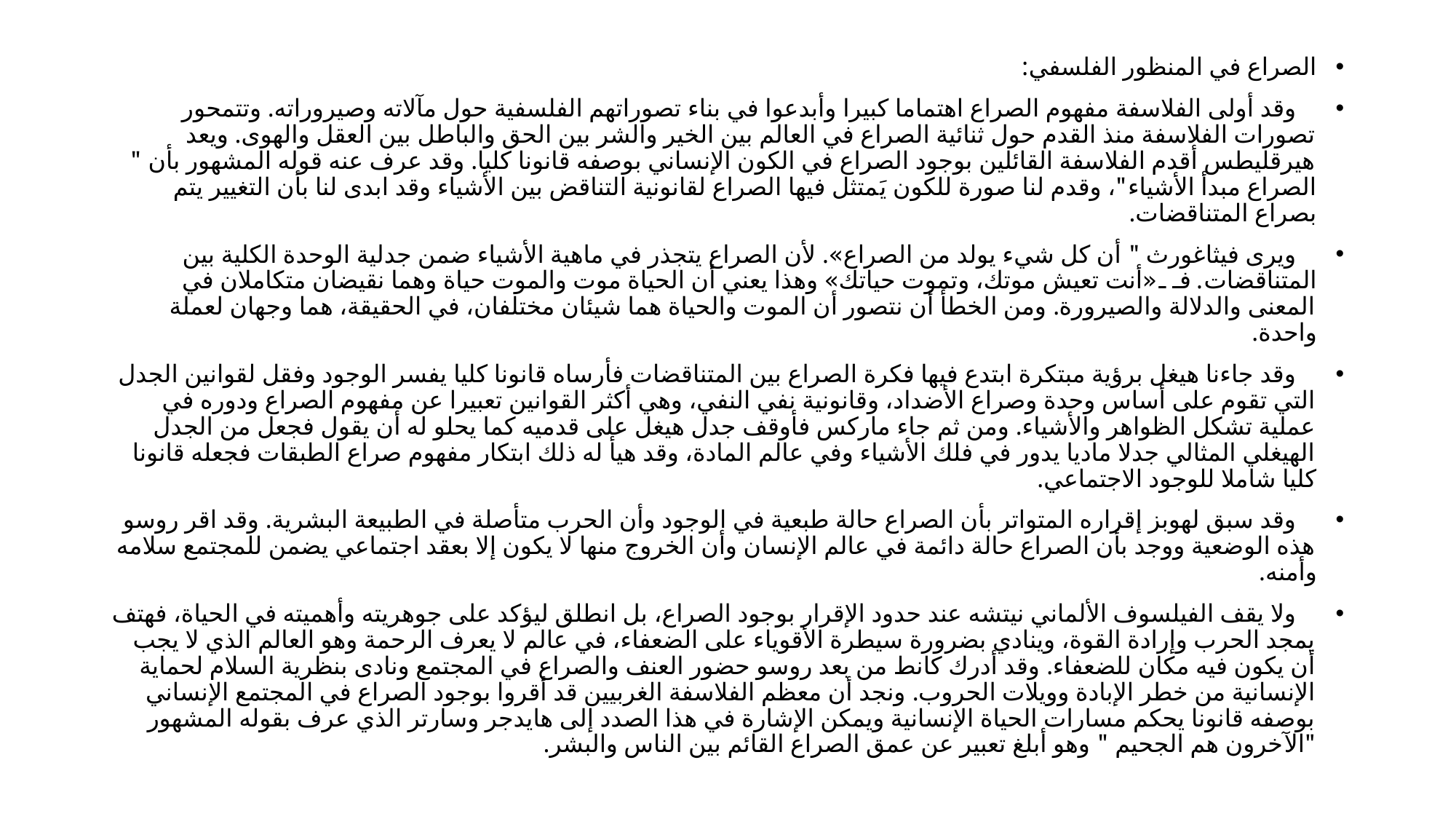

الصراع في المنظور الفلسفي:
   وقد أولى الفلاسفة مفهوم الصراع اهتماما كبيرا وأبدعوا في بناء تصوراتهم الفلسفية حول مآلاته وصيروراته. وتتمحور تصورات الفلاسفة منذ القدم حول ثنائية الصراع في العالم بين الخير والشر بين الحق والباطل بين العقل والهوى. ويعد هيرقليطس أقدم الفلاسفة القائلين بوجود الصراع في الكون الإنساني بوصفه قانونا كليا. وقد عرف عنه قوله المشهور بأن " الصراع مبدأ الأشياء"، وقدم لنا صورة للكون يَمتثل فيها الصراع لقانونية التناقض بين الأشياء وقد ابدى لنا بأن التغيير يتم بصراع المتناقضات.
   ويرى فيثاغورث " أن كل شيء يولد من الصراع». لأن الصراع يتجذر في ماهية الأشياء ضمن جدلية الوحدة الكلية بين المتناقضات. فـ ـ«أنت تعيش موتك، وتموت حياتك» وهذا يعني أن الحياة موت والموت حياة وهما نقيضان متكاملان في المعنى والدلالة والصيرورة. ومن الخطأ أن نتصور أن الموت والحياة هما شيئان مختلفان، في الحقيقة، هما وجهان لعملة واحدة.
   وقد جاءنا هيغل برؤية مبتكرة ابتدع فيها فكرة الصراع بين المتناقضات فأرساه قانونا كليا يفسر الوجود وفقل لقوانين الجدل التي تقوم على أساس وحدة وصراع الأضداد، وقانونية نفي النفي، وهي أكثر القوانين تعبيرا عن مفهوم الصراع ودوره في عملية تشكل الظواهر والأشياء. ومن ثم جاء ماركس فأوقف جدل هيغل على قدميه كما يحلو له أن يقول فجعل من الجدل الهيغلي المثالي جدلا ماديا يدور في فلك الأشياء وفي عالم المادة، وقد هيأ له ذلك ابتكار مفهوم صراع الطبقات فجعله قانونا كليا شاملا للوجود الاجتماعي.
   وقد سبق لهوبز إقراره المتواتر بأن الصراع حالة طبعية في الوجود وأن الحرب متأصلة في الطبيعة البشرية. وقد اقر روسو هذه الوضعية ووجد بأن الصراع حالة دائمة في عالم الإنسان وأن الخروج منها لا يكون إلا بعقد اجتماعي يضمن للمجتمع سلامه وأمنه.
   ولا يقف الفيلسوف الألماني نيتشه عند حدود الإقرار بوجود الصراع، بل انطلق ليؤكد على جوهريته وأهميته في الحياة، فهتف يمجد الحرب وإرادة القوة، وينادي بضرورة سيطرة الأقوياء على الضعفاء، في عالم لا يعرف الرحمة وهو العالم الذي لا يجب أن يكون فيه مكان للضعفاء. وقد أدرك كانط من بعد روسو حضور العنف والصراع في المجتمع ونادى بنظرية السلام لحماية الإنسانية من خطر الإبادة وويلات الحروب. ونجد أن معظم الفلاسفة الغربيين قد أقروا بوجود الصراع في المجتمع الإنساني بوصفه قانونا يحكم مسارات الحياة الإنسانية ويمكن الإشارة في هذا الصدد إلى هايدجر وسارتر الذي عرف بقوله المشهور "الآخرون هم الجحيم " وهو أبلغ تعبير عن عمق الصراع القائم بين الناس والبشر.